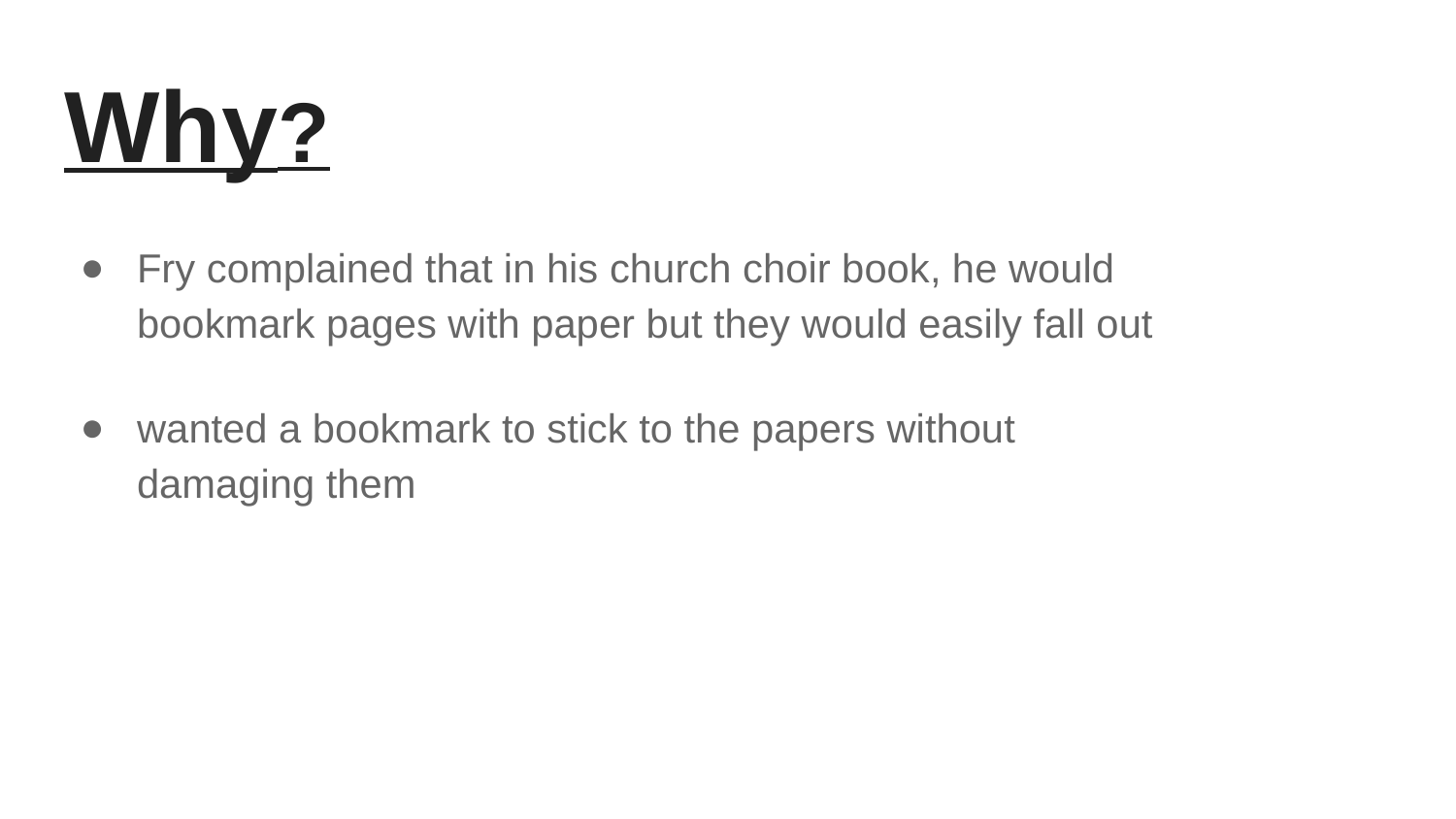

# Why?
Fry complained that in his church choir book, he would bookmark pages with paper but they would easily fall out

wanted a bookmark to stick to the papers without damaging them